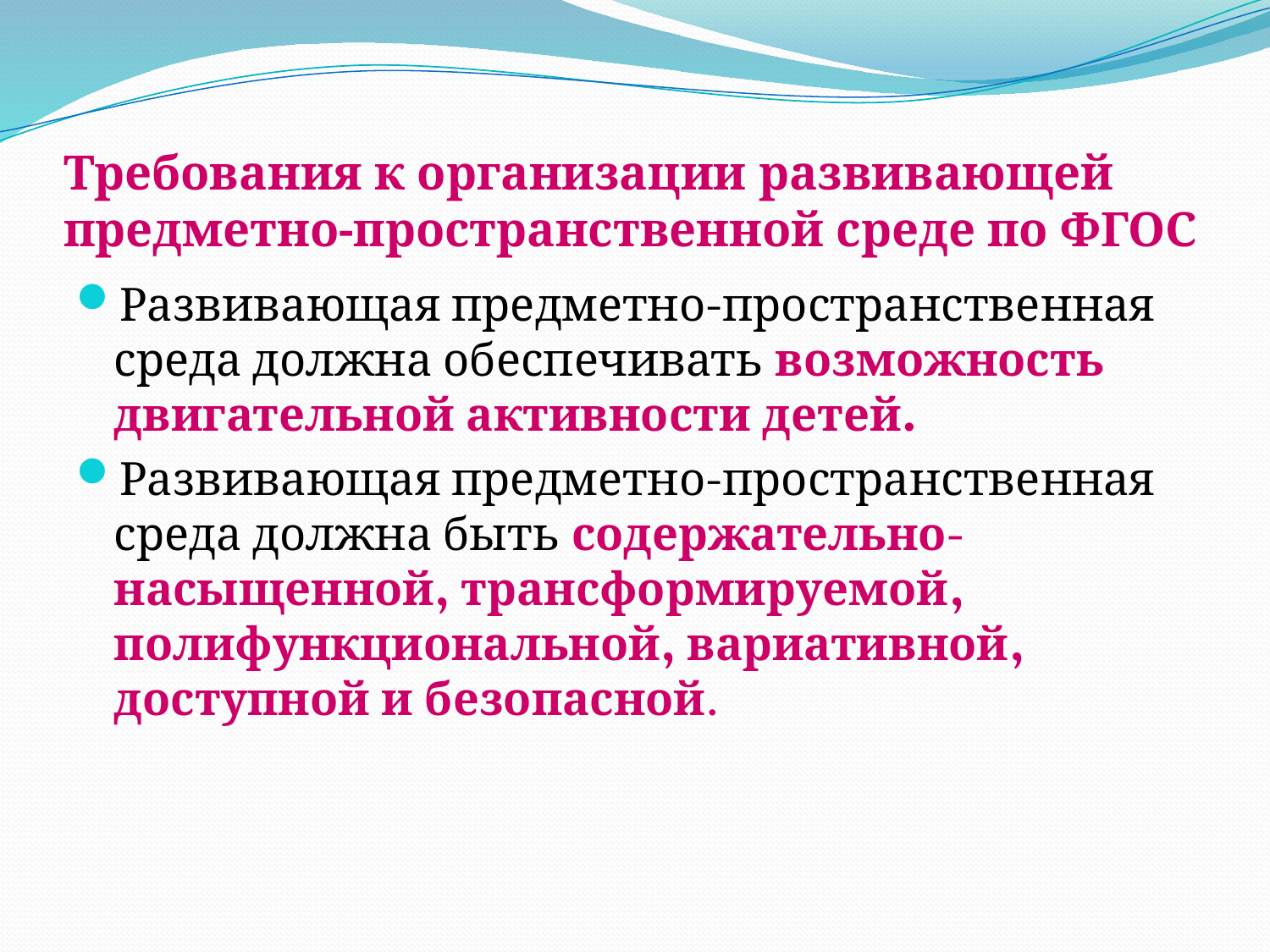

# Требования к организации развивающей предметно-пространственной среде по ФГОС
Развивающая предметно-пространственная среда должна обеспечивать возможность двигательной активности детей.
Развивающая предметно-пространственная среда должна быть содержательно-насыщенной, трансформируемой, полифункциональной, вариативной, доступной и безопасной.